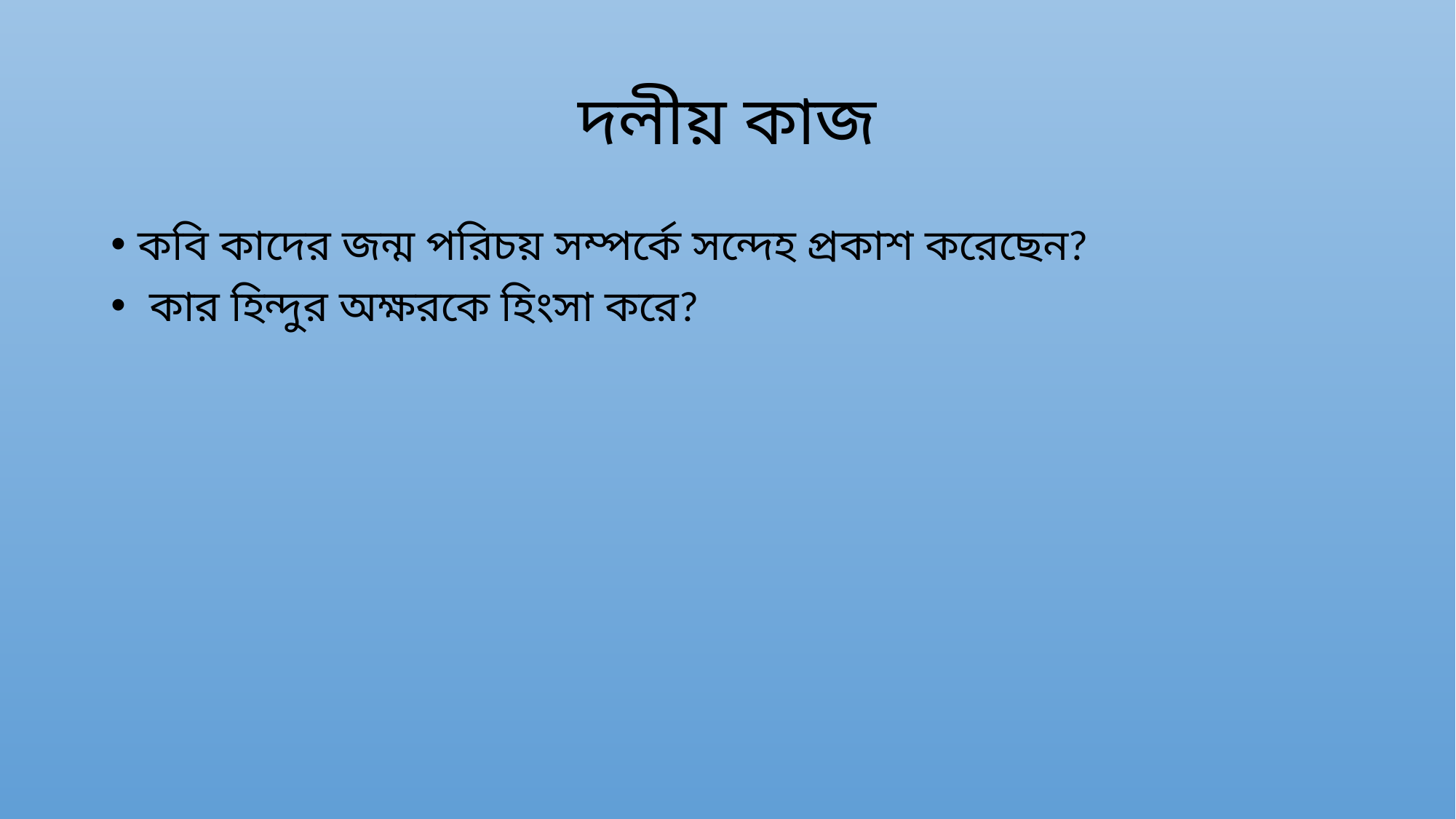

# দলীয় কাজ
কবি কাদের জন্ম পরিচয় সম্পর্কে সন্দেহ প্রকাশ করেছেন?
 কার হিন্দুর অক্ষরকে হিংসা করে?